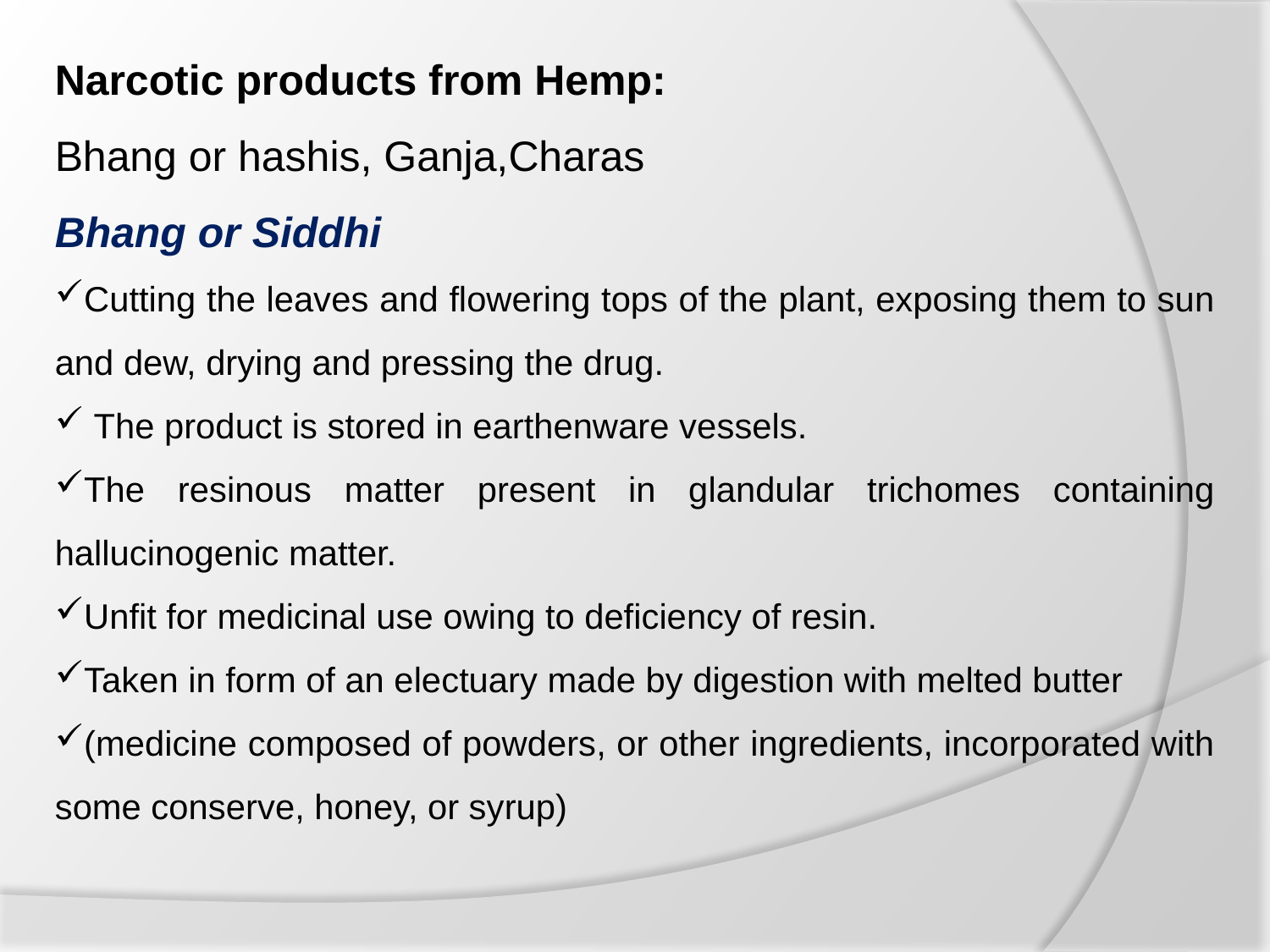

Narcotic products from Hemp:
Bhang or hashis, Ganja,Charas
Bhang or Siddhi
Cutting the leaves and flowering tops of the plant, exposing them to sun and dew, drying and pressing the drug.
 The product is stored in earthenware vessels.
The resinous matter present in glandular trichomes containing hallucinogenic matter.
Unfit for medicinal use owing to deficiency of resin.
Taken in form of an electuary made by digestion with melted butter
(medicine composed of powders, or other ingredients, incorporated with some conserve, honey, or syrup)